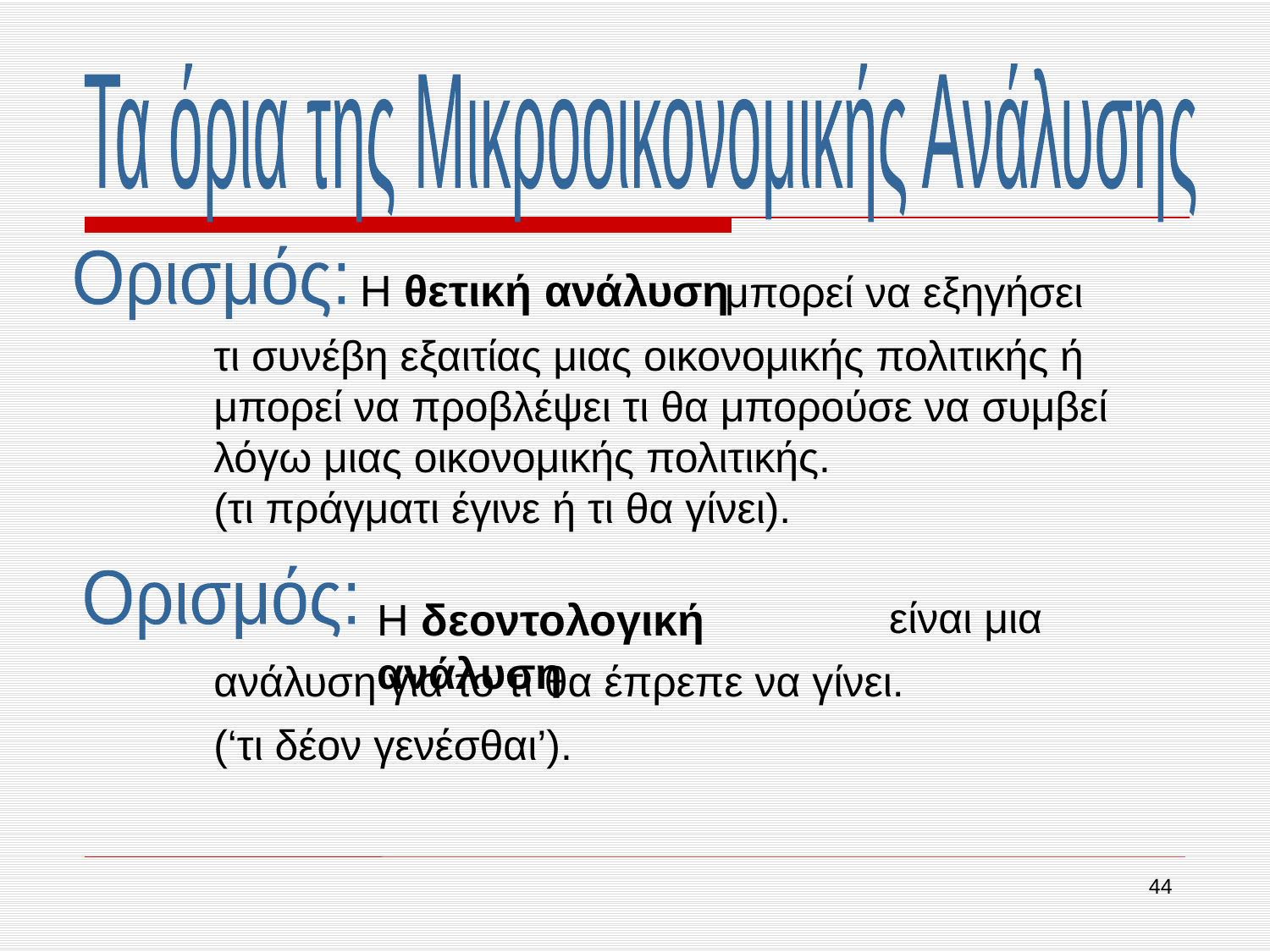

Τα όρια της Μικροοικονομικής Ανάλυσης

   			           μπορεί να εξηγήσει
τι συνέβη εξαιτίας μιας οικονομικής πολιτικής ή μπορεί να προβλέψει τι θα μπορούσε να συμβεί λόγω μιας οικονομικής πολιτικής.
(τι πράγματι έγινε ή τι θα γίνει).

                                                         είναι μια
ανάλυση για το τι θα έπρεπε να γίνει.
(‘τι δέον γενέσθαι’).
Ορισμός:
Η θετική ανάλυση
Ορισμός:
Η δεοντολογική ανάλυση
44